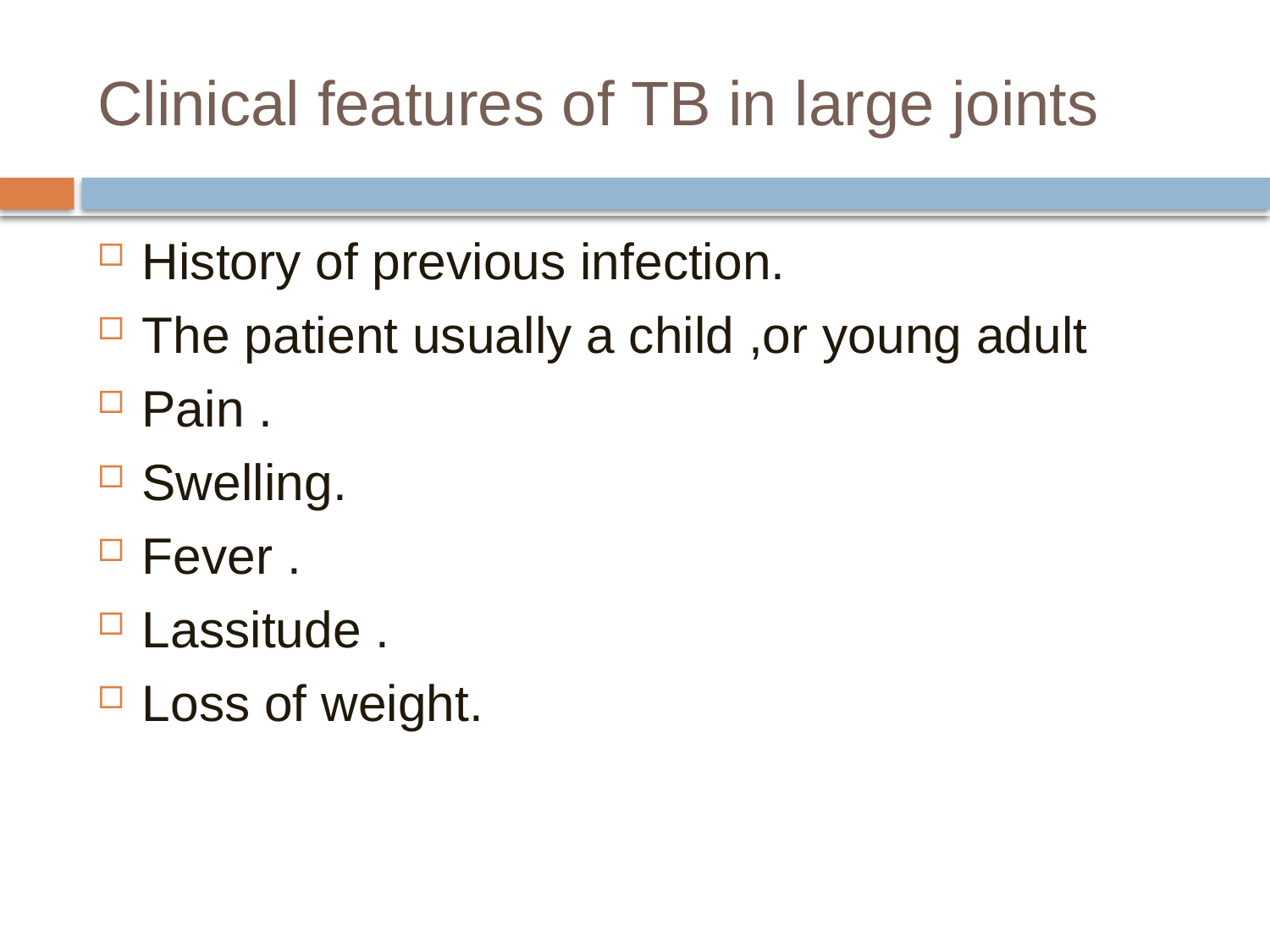

# Clinical features of TB in large joints
History of previous infection.
The patient usually a child ,or young adult
Pain .
Swelling.
Fever .
Lassitude .
Loss of weight.